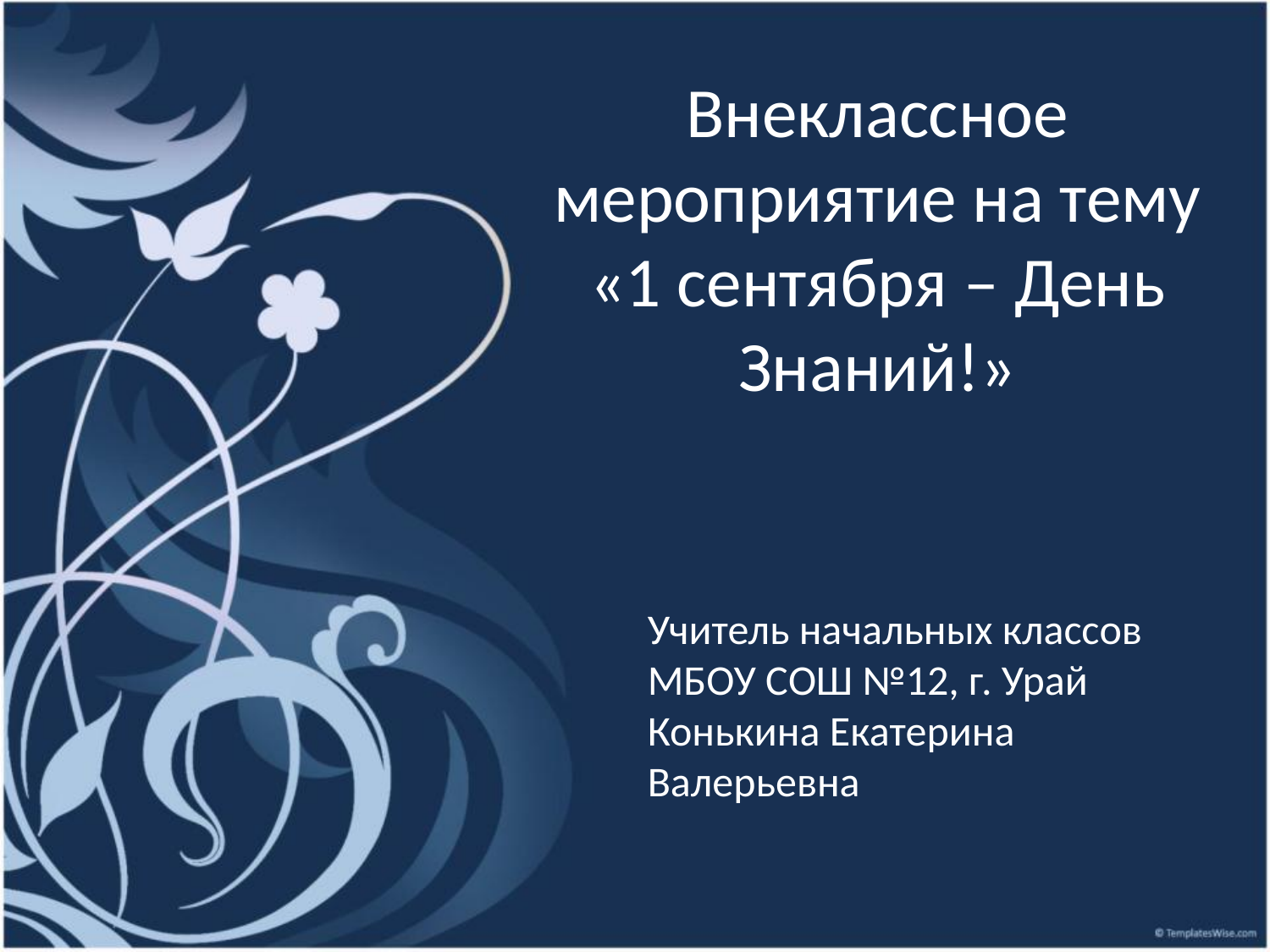

# Внеклассное мероприятие на тему «1 сентября – День Знаний!»
Учитель начальных классов
МБОУ СОШ №12, г. Урай
Конькина Екатерина Валерьевна